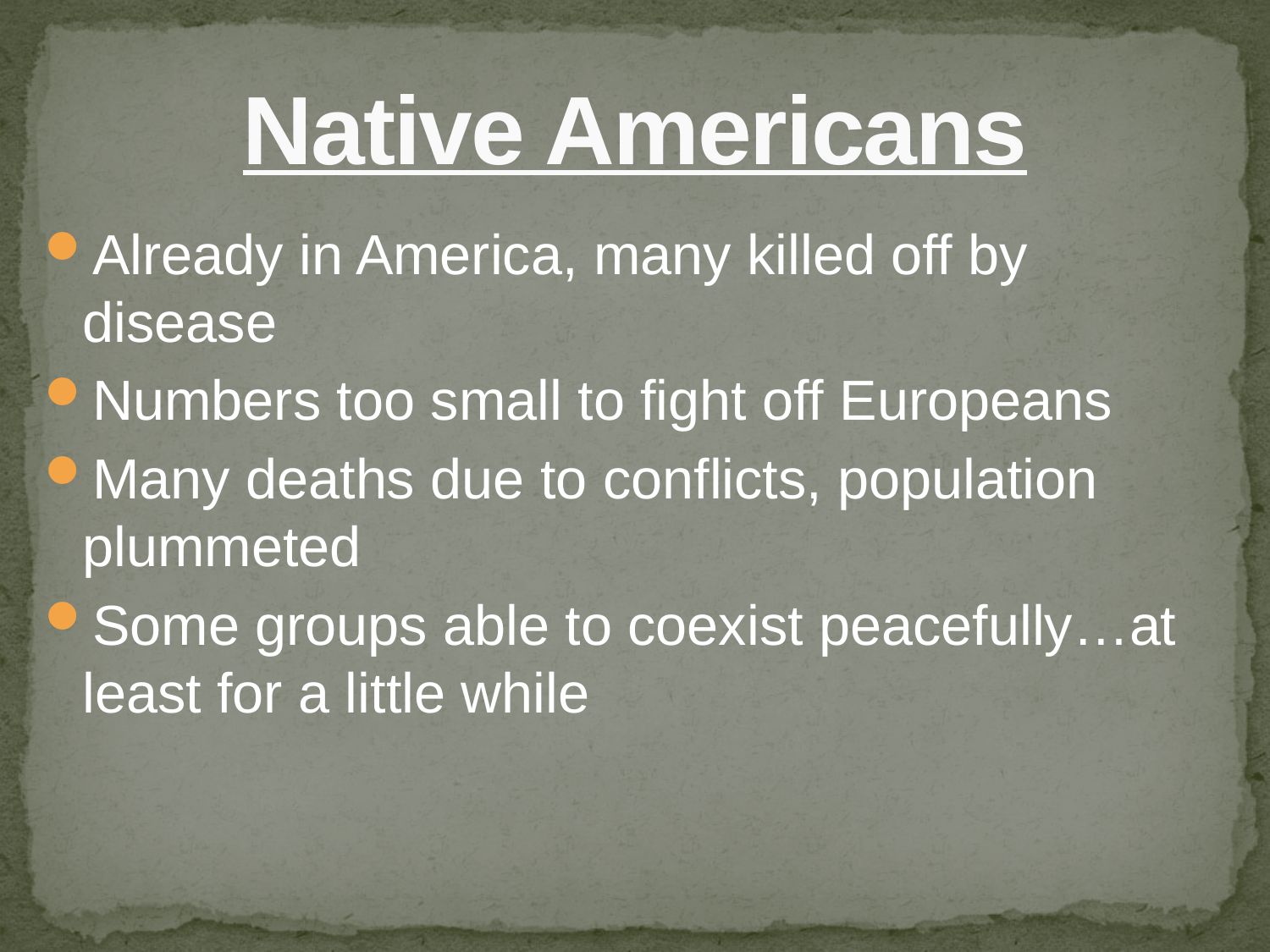

# Native Americans
Already in America, many killed off by disease
Numbers too small to fight off Europeans
Many deaths due to conflicts, population plummeted
Some groups able to coexist peacefully…at least for a little while